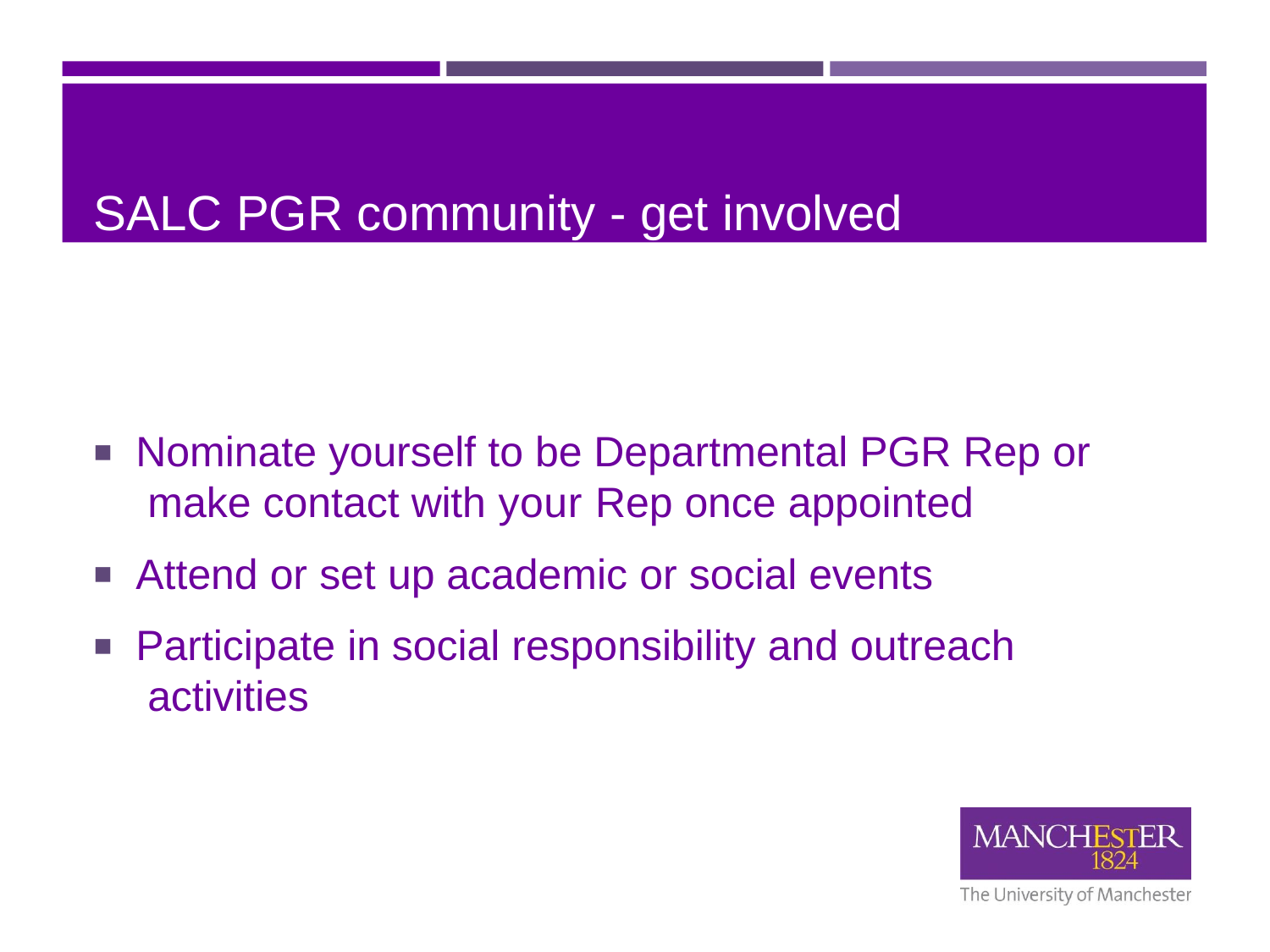

# SALC PGR community - get involved
Nominate yourself to be Departmental PGR Rep or  make contact with your Rep once appointed
Attend or set up academic or social events
Participate in social responsibility and outreach  activities